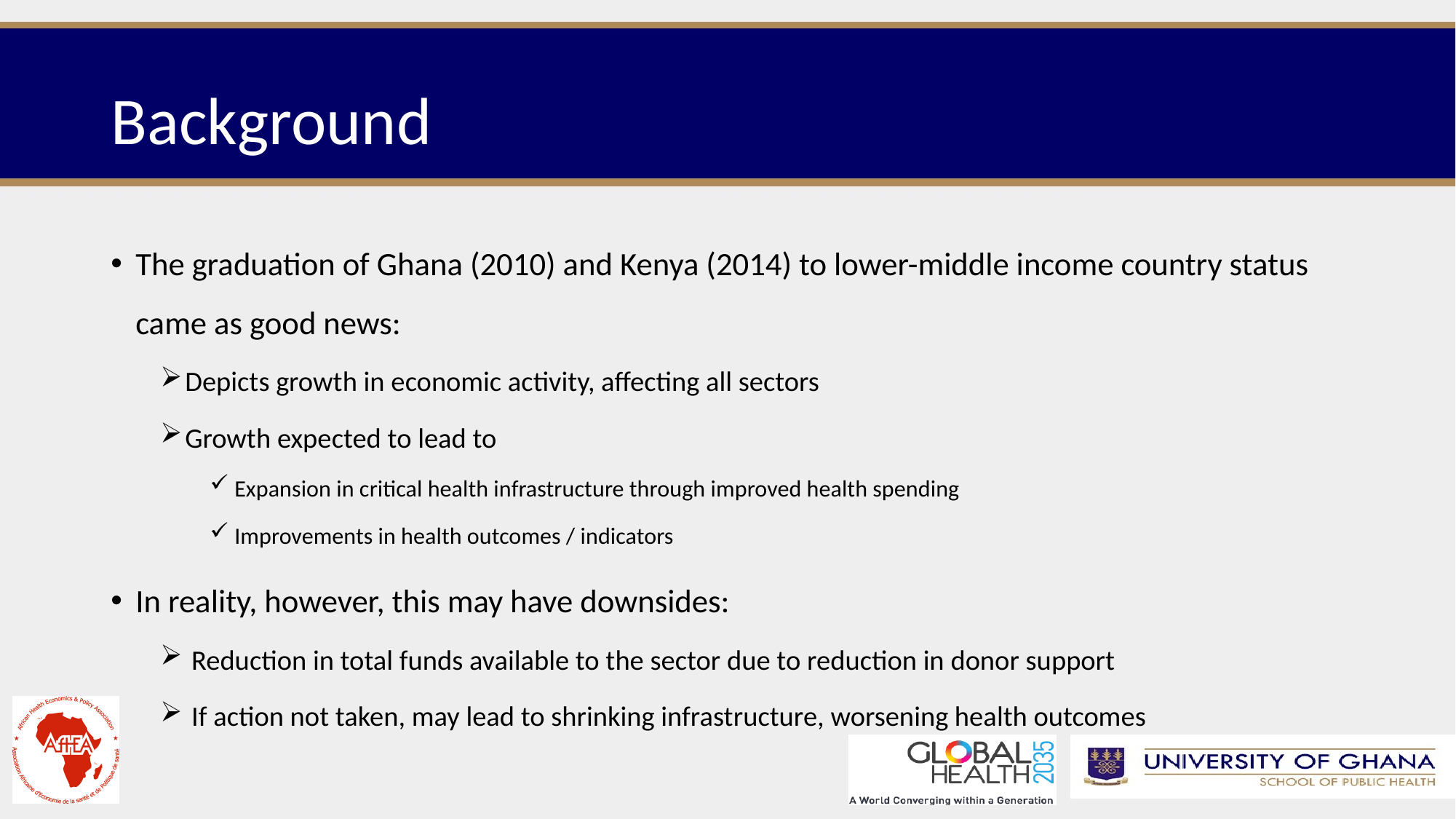

# Background
The graduation of Ghana (2010) and Kenya (2014) to lower-middle income country status came as good news:
Depicts growth in economic activity, affecting all sectors
Growth expected to lead to
Expansion in critical health infrastructure through improved health spending
Improvements in health outcomes / indicators
In reality, however, this may have downsides:
 Reduction in total funds available to the sector due to reduction in donor support
 If action not taken, may lead to shrinking infrastructure, worsening health outcomes